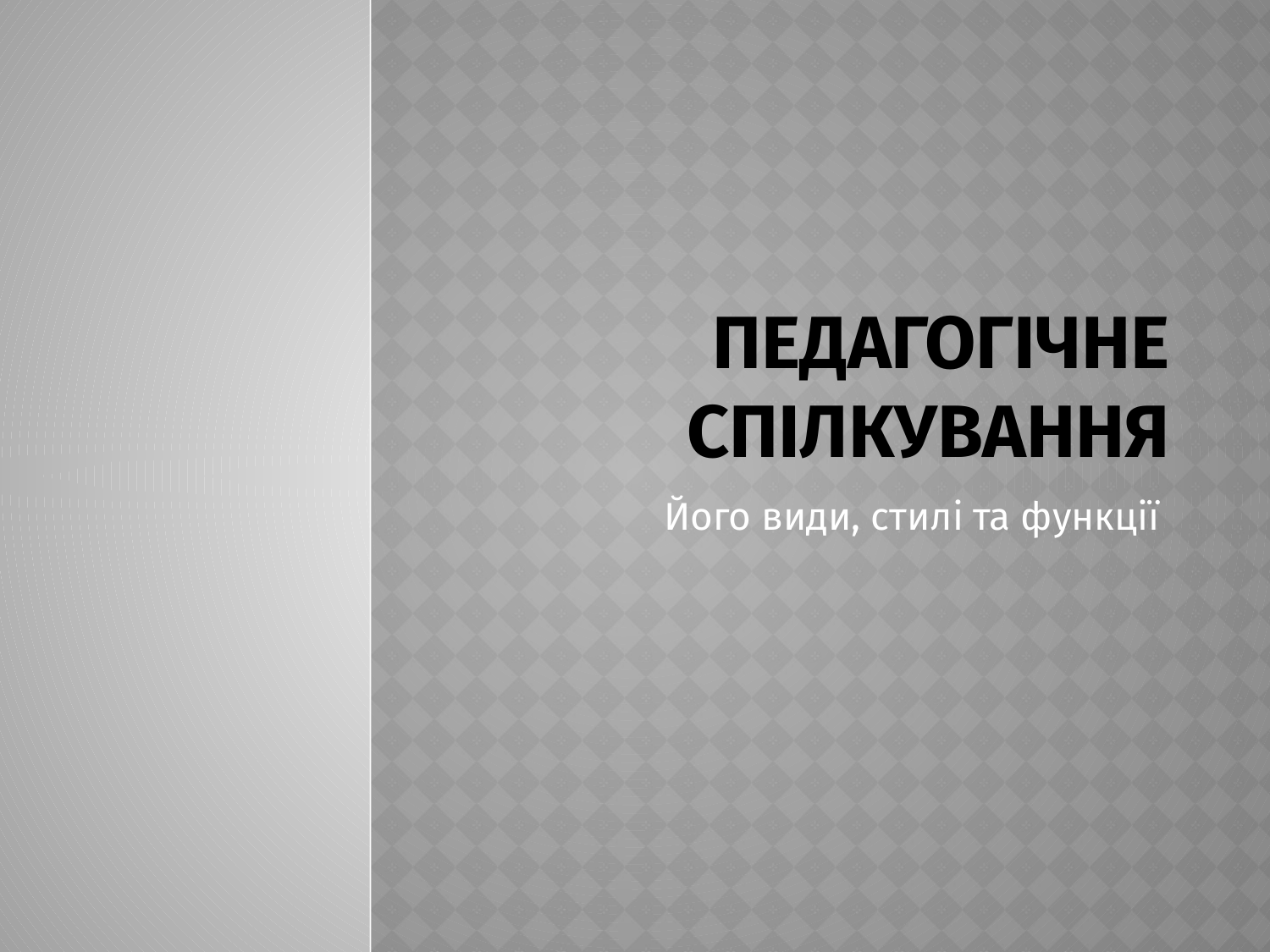

# Педагогічне спілкування
Його види, стилі та функції